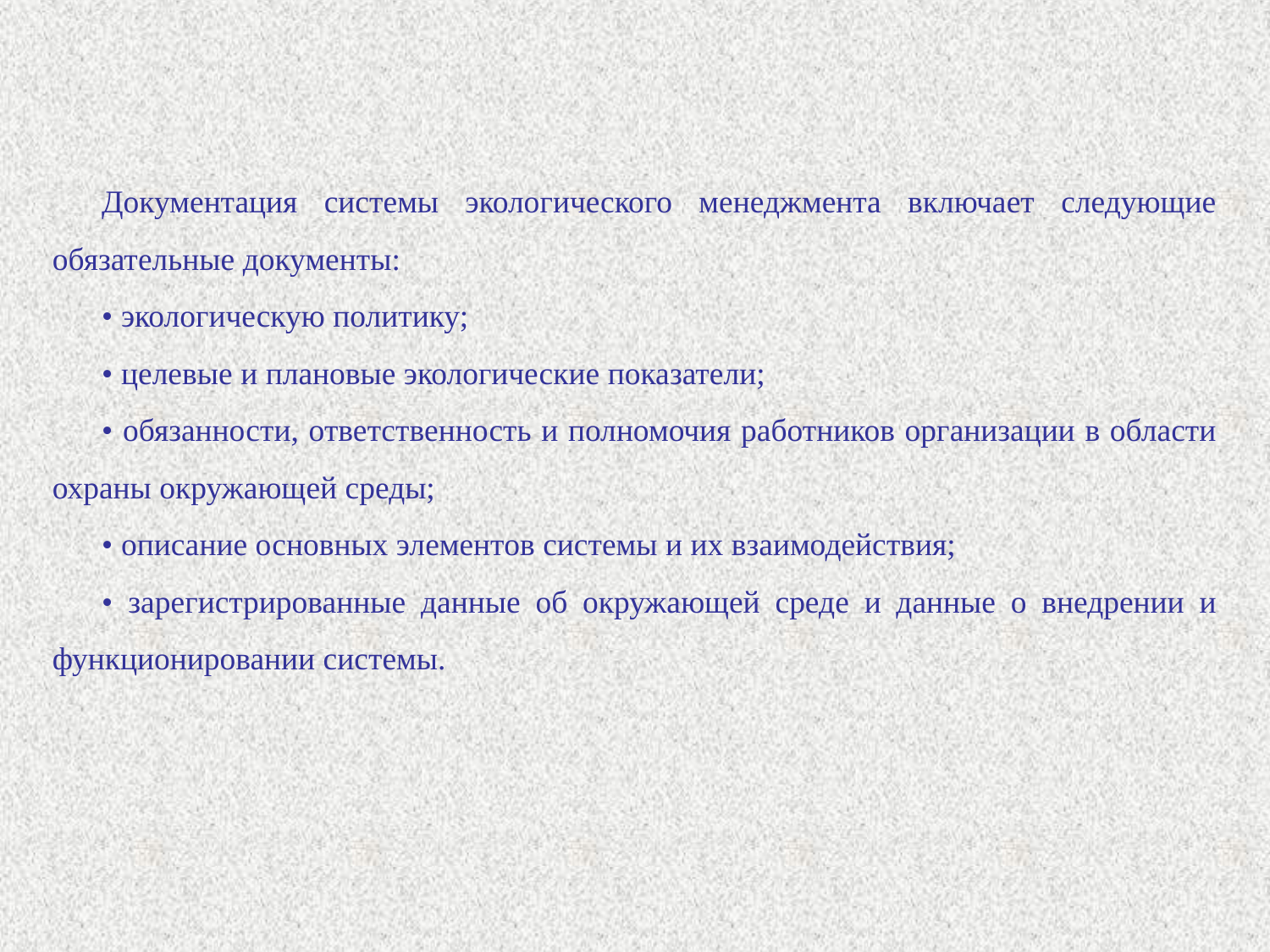

Документация системы экологического менеджмента включает следующие обязательные документы:
• экологическую политику;
• целевые и плановые экологические показатели;
• обязанности, ответственность и полномочия работников организации в области охраны окружающей среды;
• описание основных элементов системы и их взаимодействия;
• зарегистрированные данные об окружающей среде и данные о внедрении и функционировании системы.